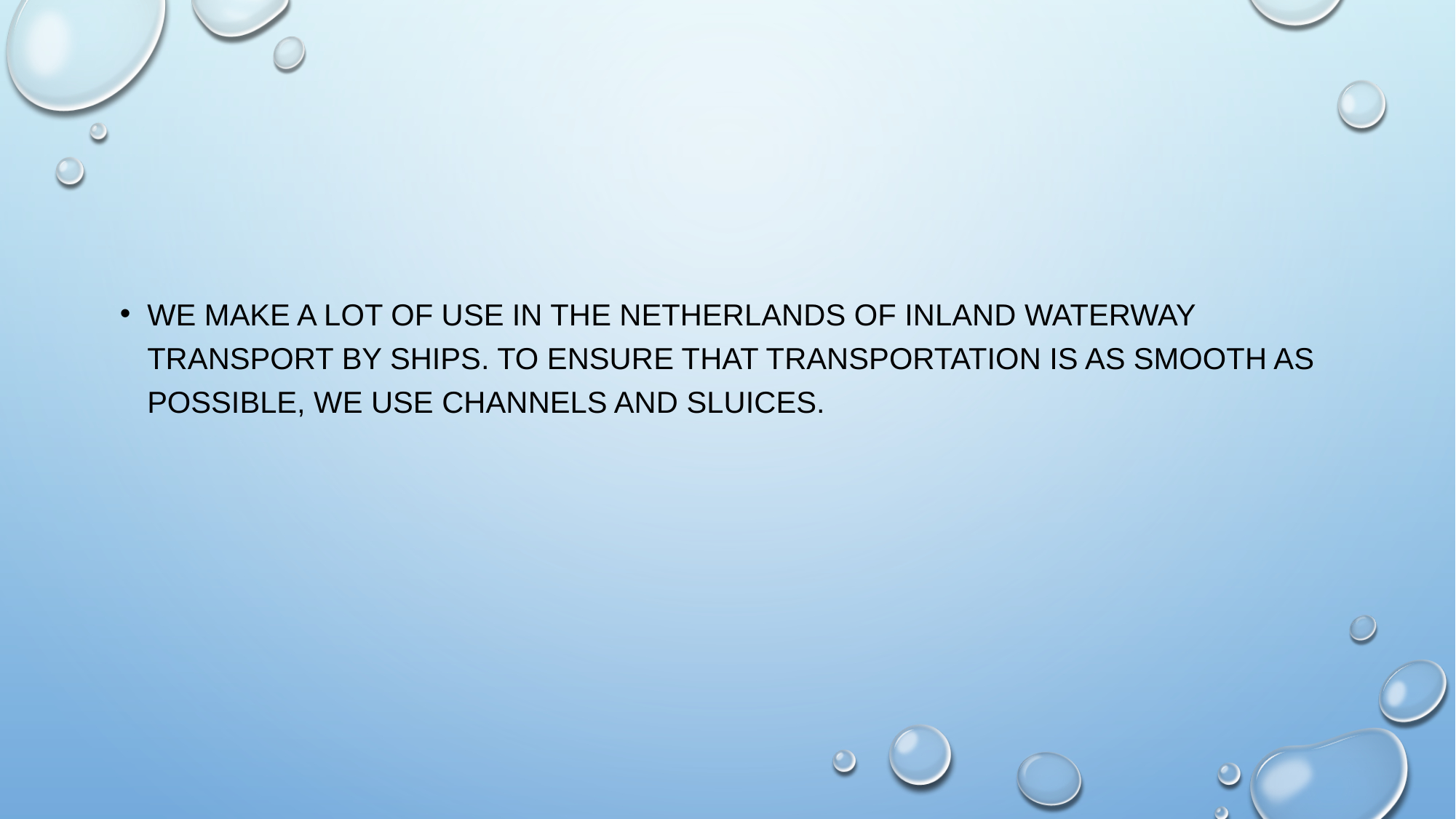

#
We make a lot of use in the Netherlands of inland waterway transport by ships. To ensure that transportation is as smooth as possible, we use channels and sluices.